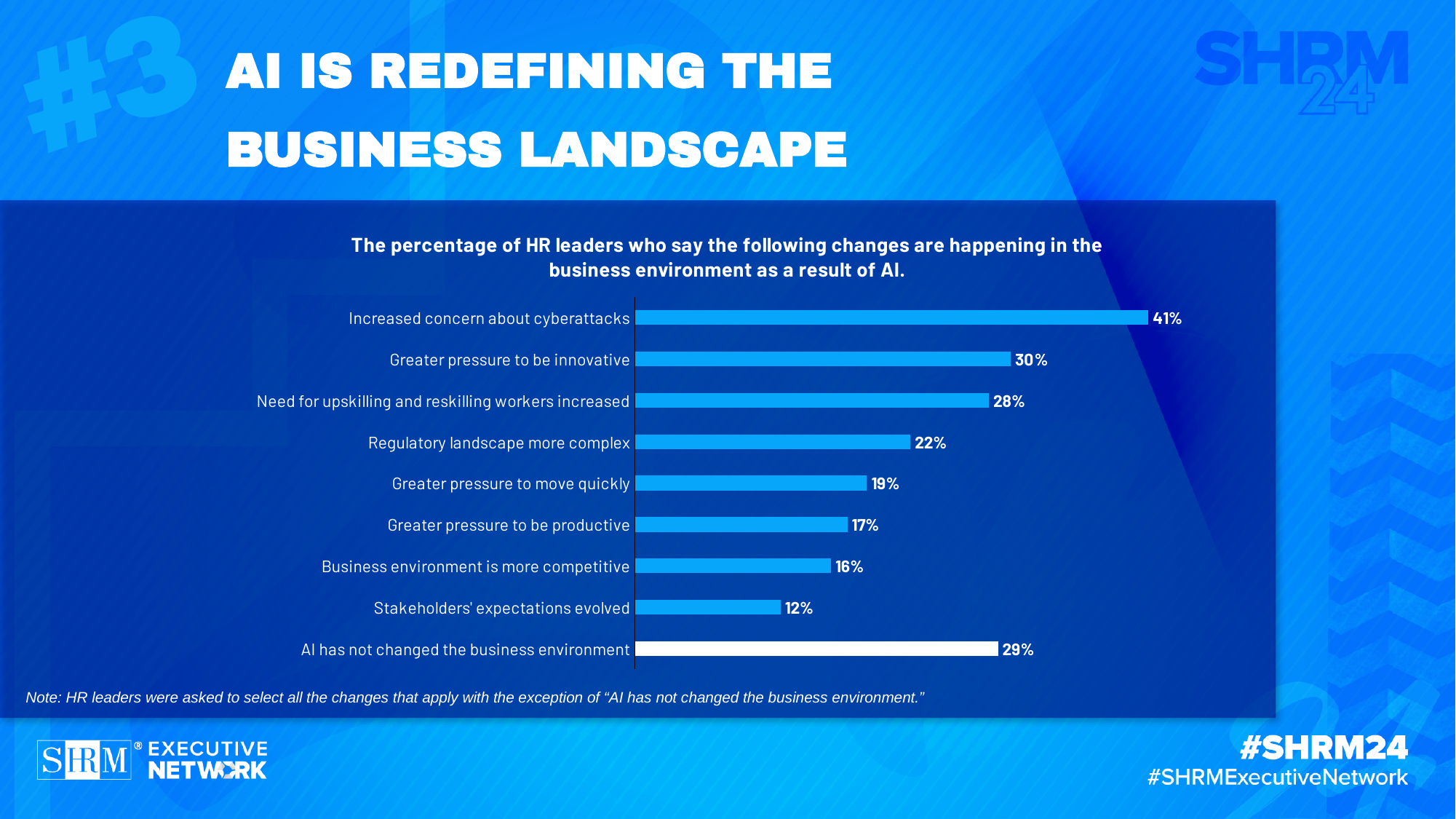

AI IS REDEFINING THE
BUSINESS LANDSCAPE
#3

### Chart: The percentage of HR leaders who say the following changes are happening in the business environment as a result of AI.

| Category | Series 1 |
|---|---|
| Increased concern about cyberattacks | 0.41 |
| Greater pressure to be innovative | 0.3 |
| Need for upskilling and reskilling workers increased | 0.2827868852459016 |
| Regulatory landscape more complex | 0.22 |
| Greater pressure to move quickly | 0.18524590163934426 |
| Greater pressure to be productive | 0.16967213114754098 |
| Business environment is more competitive | 0.15655737704918032 |
| Stakeholders' expectations evolved | 0.11639344262295082 |
| AI has not changed the business environment | 0.29 |
Note: HR leaders were asked to select all the changes that apply with the exception of “AI has not changed the business environment.”